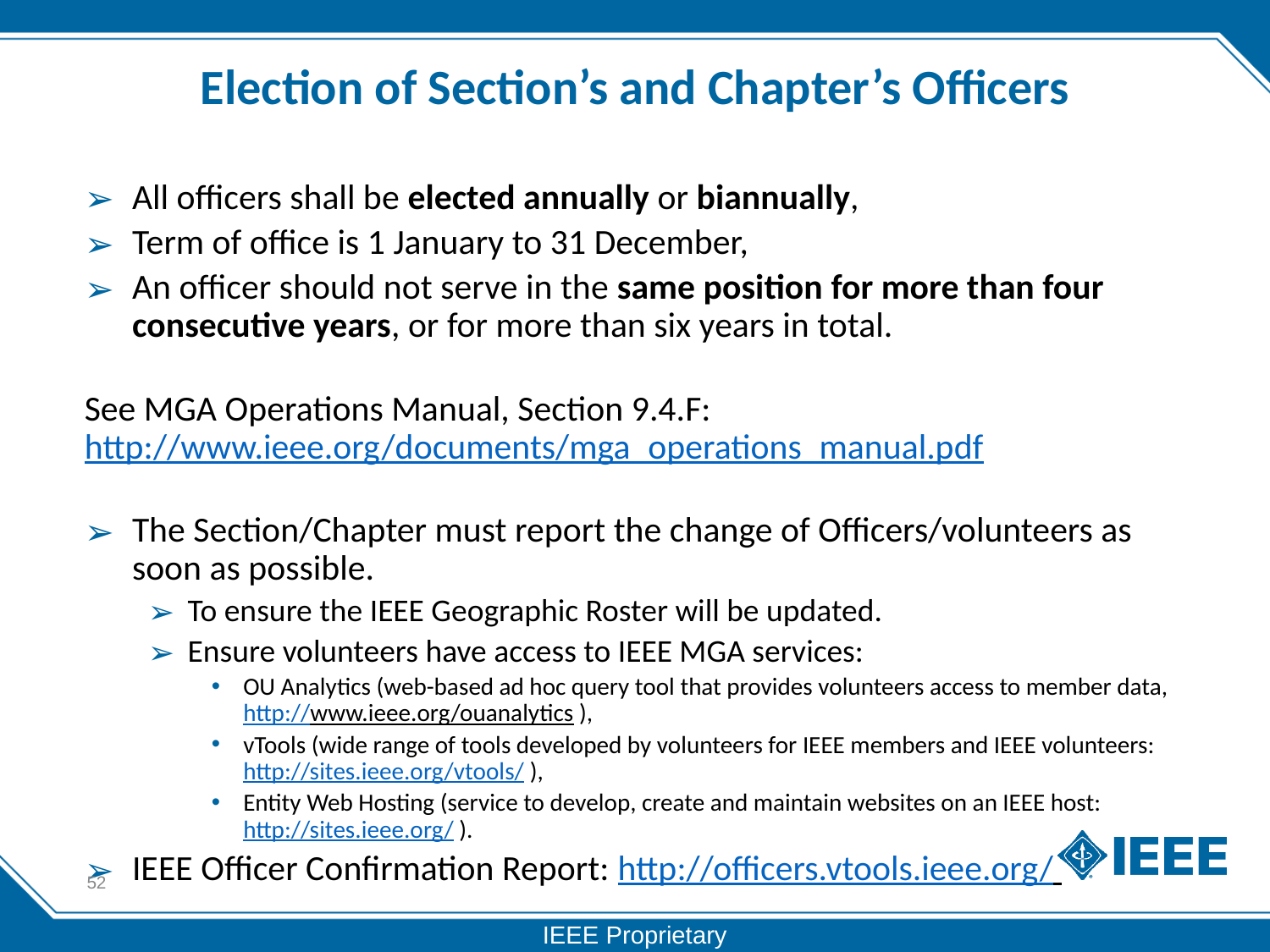

# Election of Section’s and Chapter’s Officers
All officers shall be elected annually or biannually,
Term of office is 1 January to 31 December,
An officer should not serve in the same position for more than four consecutive years, or for more than six years in total.
See MGA Operations Manual, Section 9.4.F:    http://www.ieee.org/documents/mga_operations_manual.pdf

The Section/Chapter must report the change of Officers/volunteers as soon as possible.
To ensure the IEEE Geographic Roster will be updated.
Ensure volunteers have access to IEEE MGA services:
OU Analytics (web-based ad hoc query tool that provides volunteers access to member data, http://www.ieee.org/ouanalytics ),
vTools (wide range of tools developed by volunteers for IEEE members and IEEE volunteers: http://sites.ieee.org/vtools/ ),
Entity Web Hosting (service to develop, create and maintain websites on an IEEE host: http://sites.ieee.org/ ).
IEEE Officer Confirmation Report: http://officers.vtools.ieee.org/

52